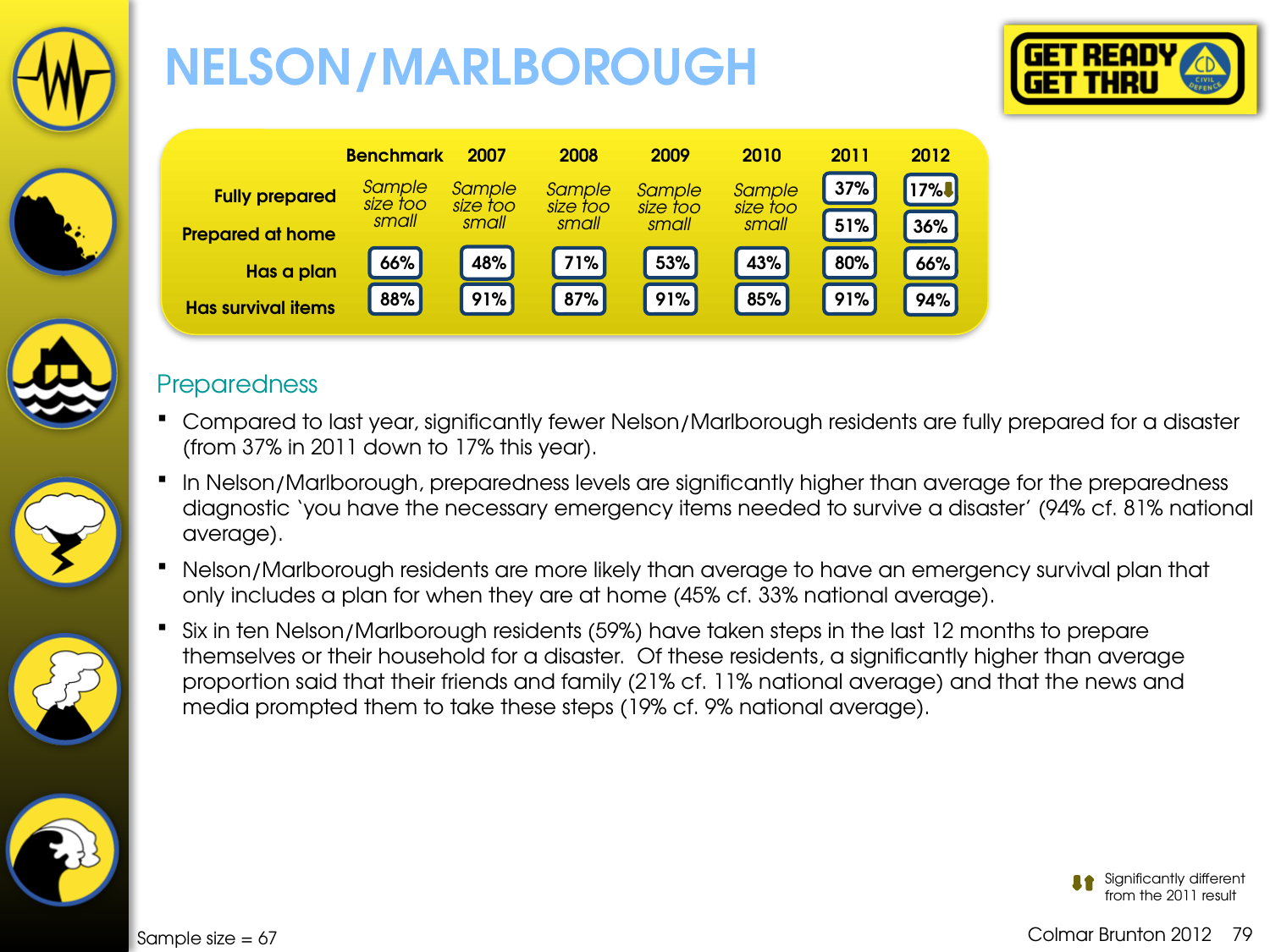

# Nelson/marlborough

Benchmark
2007
2008
2009
2010
2011
2012
 37%
Sample size too small
 17%
Sample size too small
Sample size too small
Sample size too small
Sample size too small
Fully prepared

 51%
36%
Prepared at home
 48%
 66%
 71%
 53%
 43%
 80%
 66%
Has a plan
 88%
 91%
 87%
 91%
 85%
 91%
 94%
Has survival items
Preparedness
Compared to last year, significantly fewer Nelson/Marlborough residents are fully prepared for a disaster (from 37% in 2011 down to 17% this year).
In Nelson/Marlborough, preparedness levels are significantly higher than average for the preparedness diagnostic ‘you have the necessary emergency items needed to survive a disaster’ (94% cf. 81% national average).
Nelson/Marlborough residents are more likely than average to have an emergency survival plan that only includes a plan for when they are at home (45% cf. 33% national average).
Six in ten Nelson/Marlborough residents (59%) have taken steps in the last 12 months to prepare themselves or their household for a disaster.  Of these residents, a significantly higher than average proportion said that their friends and family (21% cf. 11% national average) and that the news and media prompted them to take these steps (19% cf. 9% national average).
Significantly different from the 2011 result

Sample size = 67